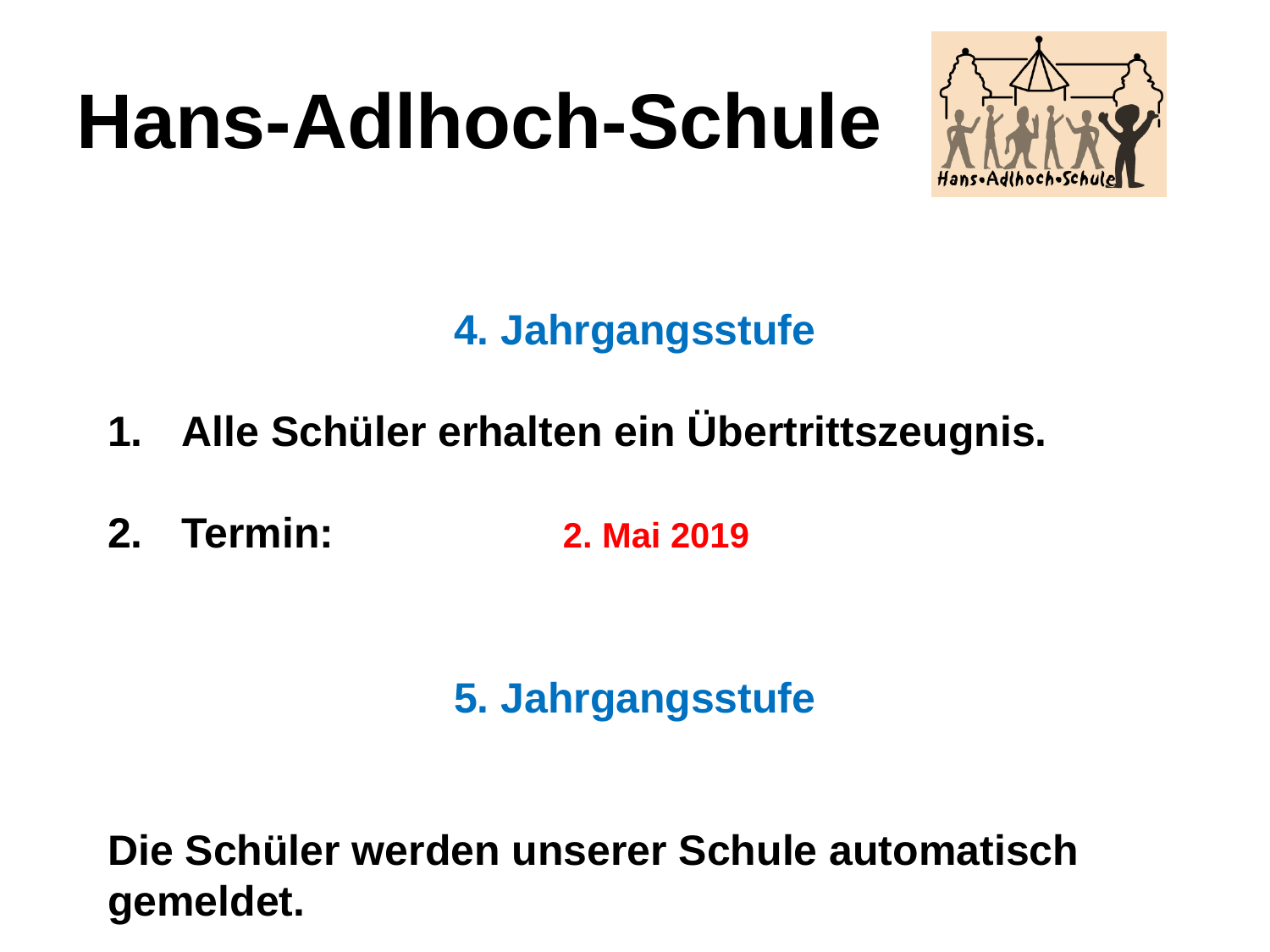

# Hans-Adlhoch-Schule
4. Jahrgangsstufe

Alle Schüler erhalten ein Übertrittszeugnis.

Termin:		2. Mai 2019

5. Jahrgangsstufe

Die Schüler werden unserer Schule automatisch gemeldet.